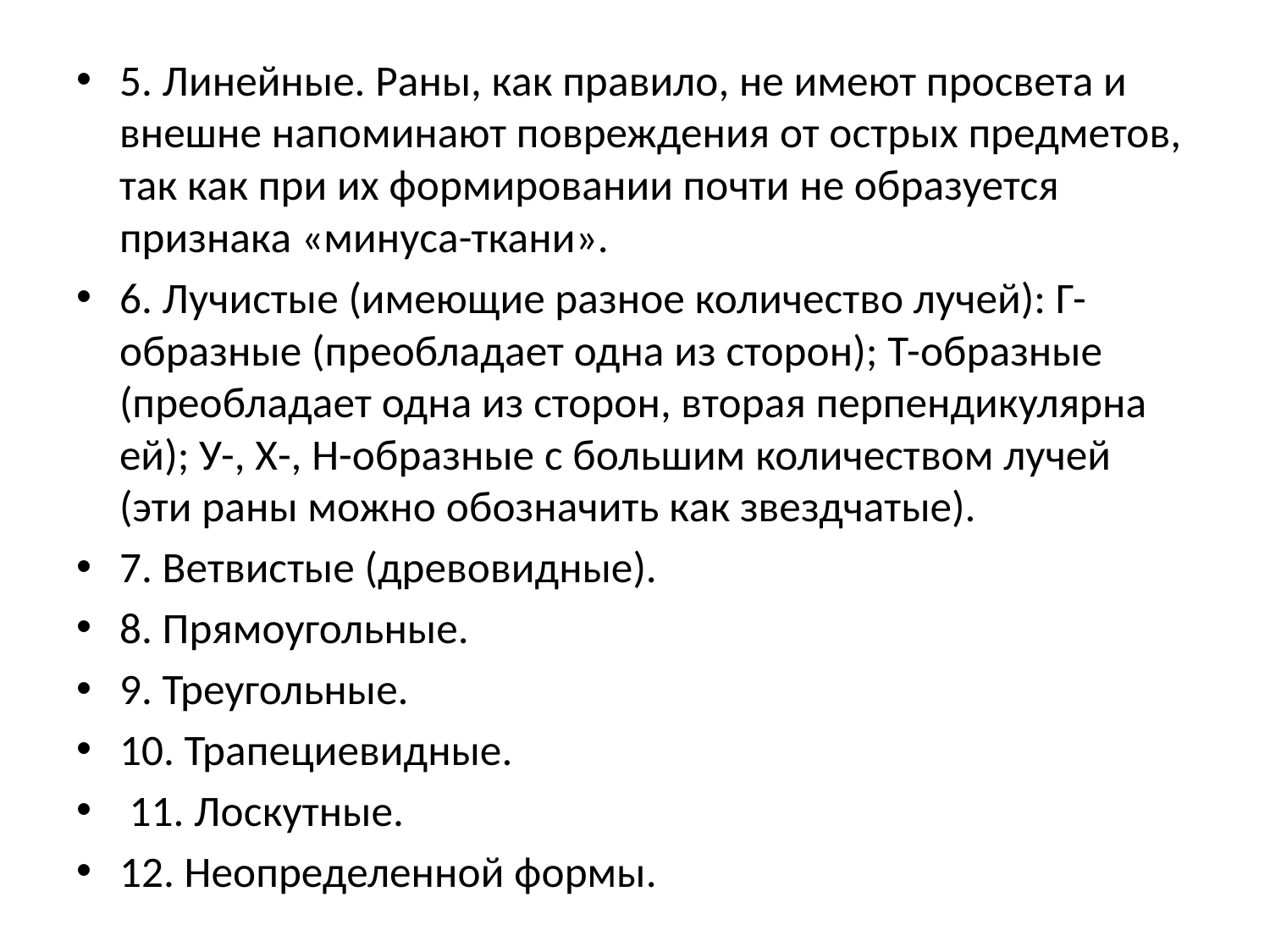

5. Линейные. Раны, как правило, не имеют просвета и внешне напоминают повреждения от острых предметов, так как при их формировании почти не образуется признака «минуса-ткани».
6. Лучистые (имеющие разное количество лучей): Г-образные (преобладает одна из сторон); Т-образные (преобладает одна из сторон, вторая перпендикулярна ей); У-, Х-, Н-образные с большим количеством лучей (эти раны можно обозначить как звездчатые).
7. Ветвистые (древовидные).
8. Прямоугольные.
9. Треугольные.
10. Трапециевидные.
 11. Лоскутные.
12. Неопределенной формы.